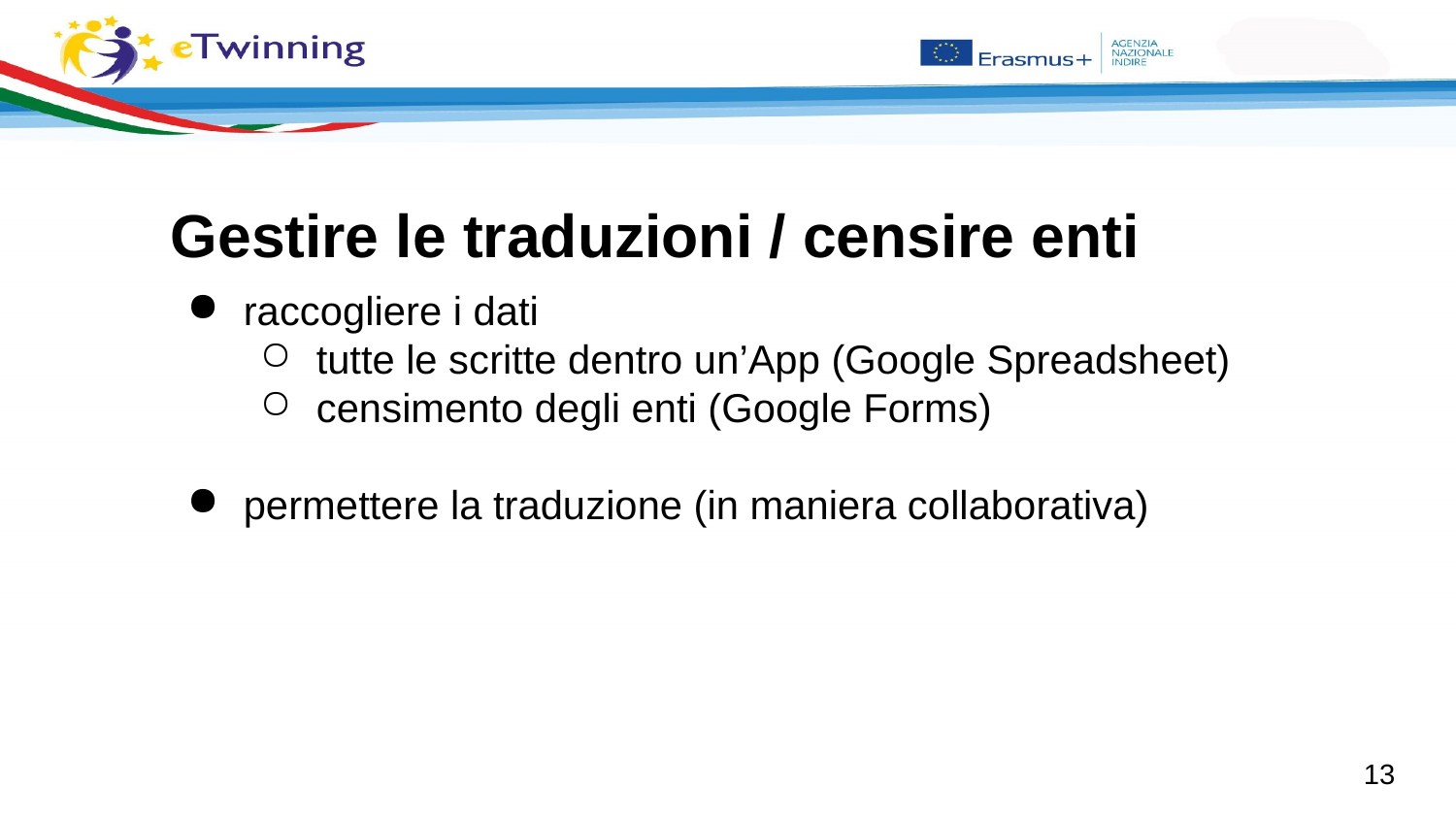

Gestire le traduzioni / censire enti
raccogliere i dati
tutte le scritte dentro un’App (Google Spreadsheet)
censimento degli enti (Google Forms)
permettere la traduzione (in maniera collaborativa)

13